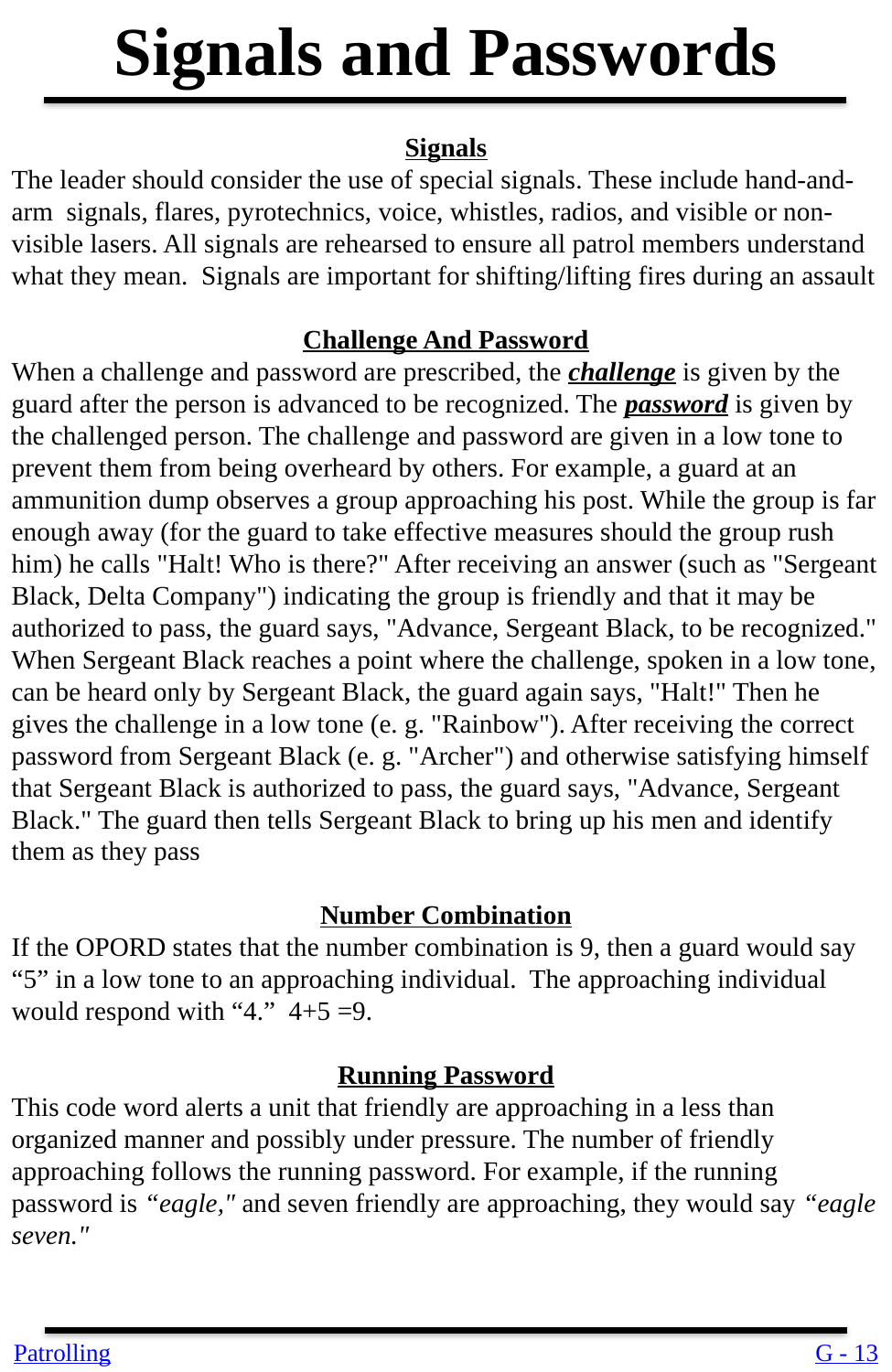

Signals and Passwords
Signals
The leader should consider the use of special signals. These include hand-and-arm  signals, flares, pyrotechnics, voice, whistles, radios, and visible or non-visible lasers. All signals are rehearsed to ensure all patrol members understand what they mean.  Signals are important for shifting/lifting fires during an assault

Challenge And Password
When a challenge and password are prescribed, the challenge is given by the guard after the person is advanced to be recognized. The password is given by the challenged person. The challenge and password are given in a low tone to prevent them from being overheard by others. For example, a guard at an ammunition dump observes a group approaching his post. While the group is far enough away (for the guard to take effective measures should the group rush him) he calls "Halt! Who is there?" After receiving an answer (such as "Sergeant Black, Delta Company") indicating the group is friendly and that it may be authorized to pass, the guard says, "Advance, Sergeant Black, to be recognized." When Sergeant Black reaches a point where the challenge, spoken in a low tone, can be heard only by Sergeant Black, the guard again says, "Halt!" Then he gives the challenge in a low tone (e. g. "Rainbow"). After receiving the correct password from Sergeant Black (e. g. "Archer") and otherwise satisfying himself that Sergeant Black is authorized to pass, the guard says, "Advance, Sergeant Black." The guard then tells Sergeant Black to bring up his men and identify them as they pass

Number Combination
If the OPORD states that the number combination is 9, then a guard would say “5” in a low tone to an approaching individual.  The approaching individual would respond with “4.”  4+5 =9.

Running Password
This code word alerts a unit that friendly are approaching in a less than organized manner and possibly under pressure. The number of friendly approaching follows the running password. For example, if the running password is “eagle," and seven friendly are approaching, they would say “eagle seven."
Patrolling
G - 13